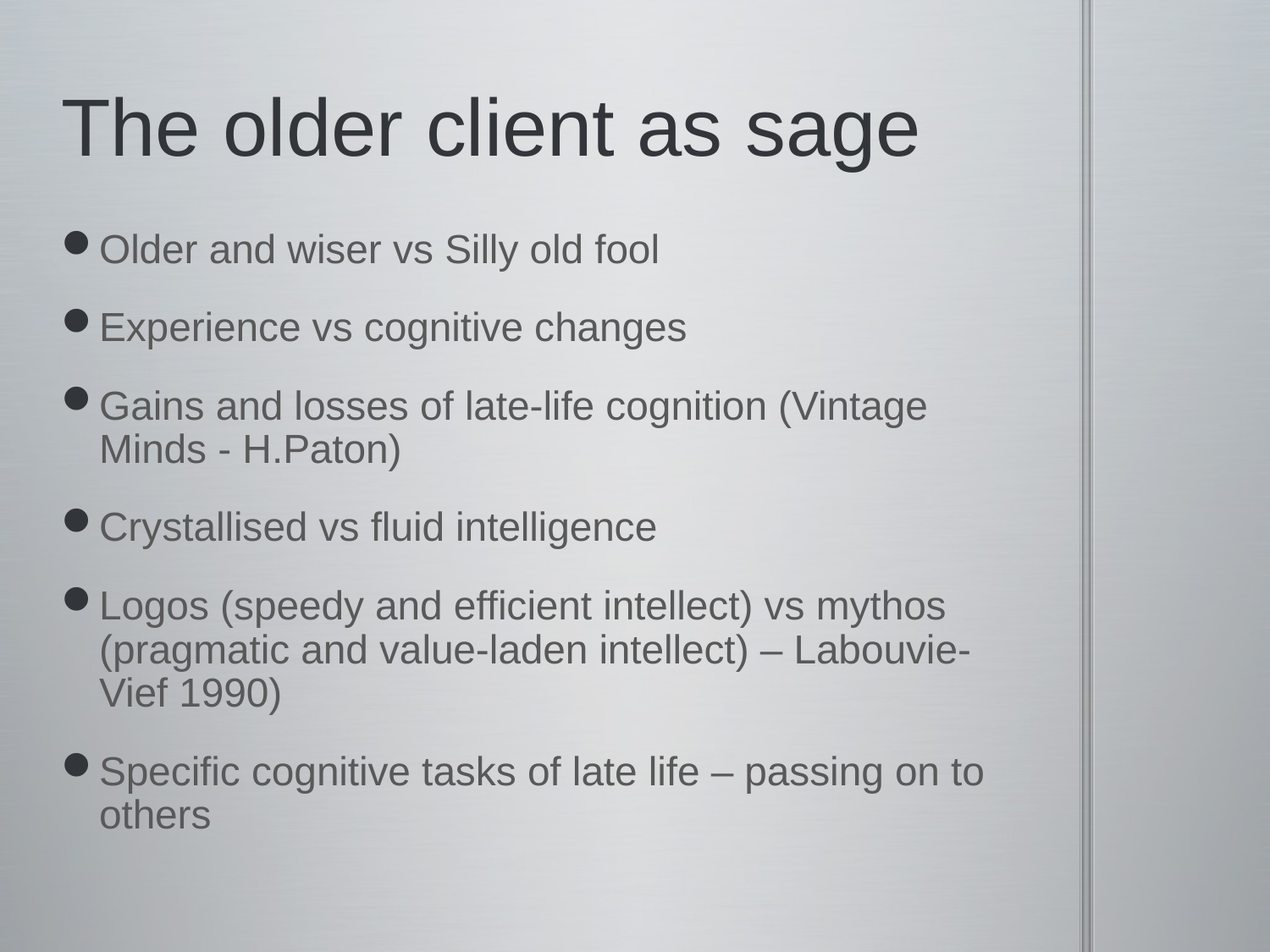

# The older client as sage
Older and wiser vs Silly old fool
Experience vs cognitive changes
Gains and losses of late-life cognition (Vintage Minds - H.Paton)
Crystallised vs fluid intelligence
Logos (speedy and efficient intellect) vs mythos (pragmatic and value-laden intellect) – Labouvie-Vief 1990)
Specific cognitive tasks of late life – passing on to others